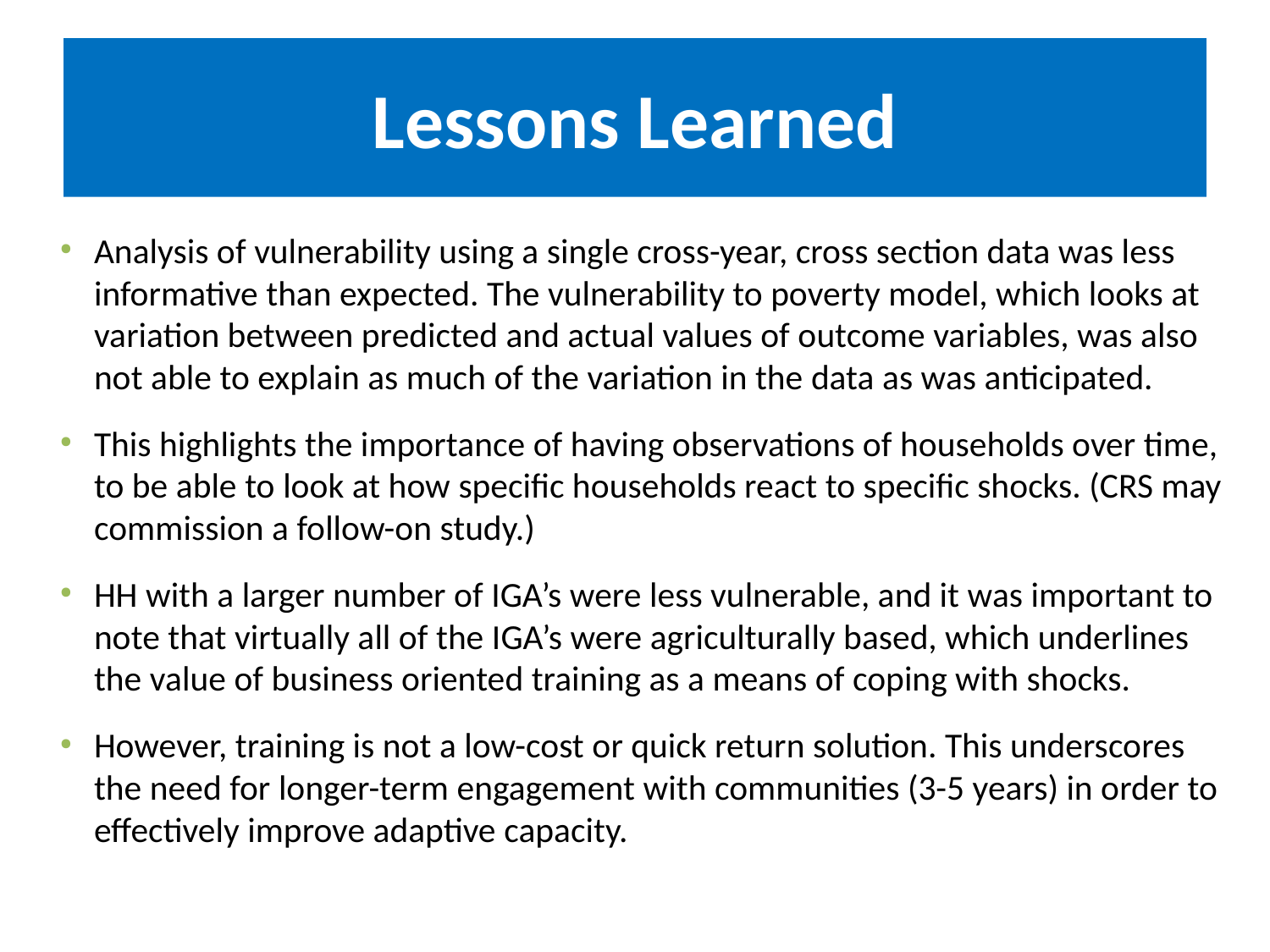

# Lessons Learned
Analysis of vulnerability using a single cross-year, cross section data was less informative than expected. The vulnerability to poverty model, which looks at variation between predicted and actual values of outcome variables, was also not able to explain as much of the variation in the data as was anticipated.
This highlights the importance of having observations of households over time, to be able to look at how specific households react to specific shocks. (CRS may commission a follow-on study.)
HH with a larger number of IGA’s were less vulnerable, and it was important to note that virtually all of the IGA’s were agriculturally based, which underlines the value of business oriented training as a means of coping with shocks.
However, training is not a low-cost or quick return solution. This underscores the need for longer-term engagement with communities (3-5 years) in order to effectively improve adaptive capacity.